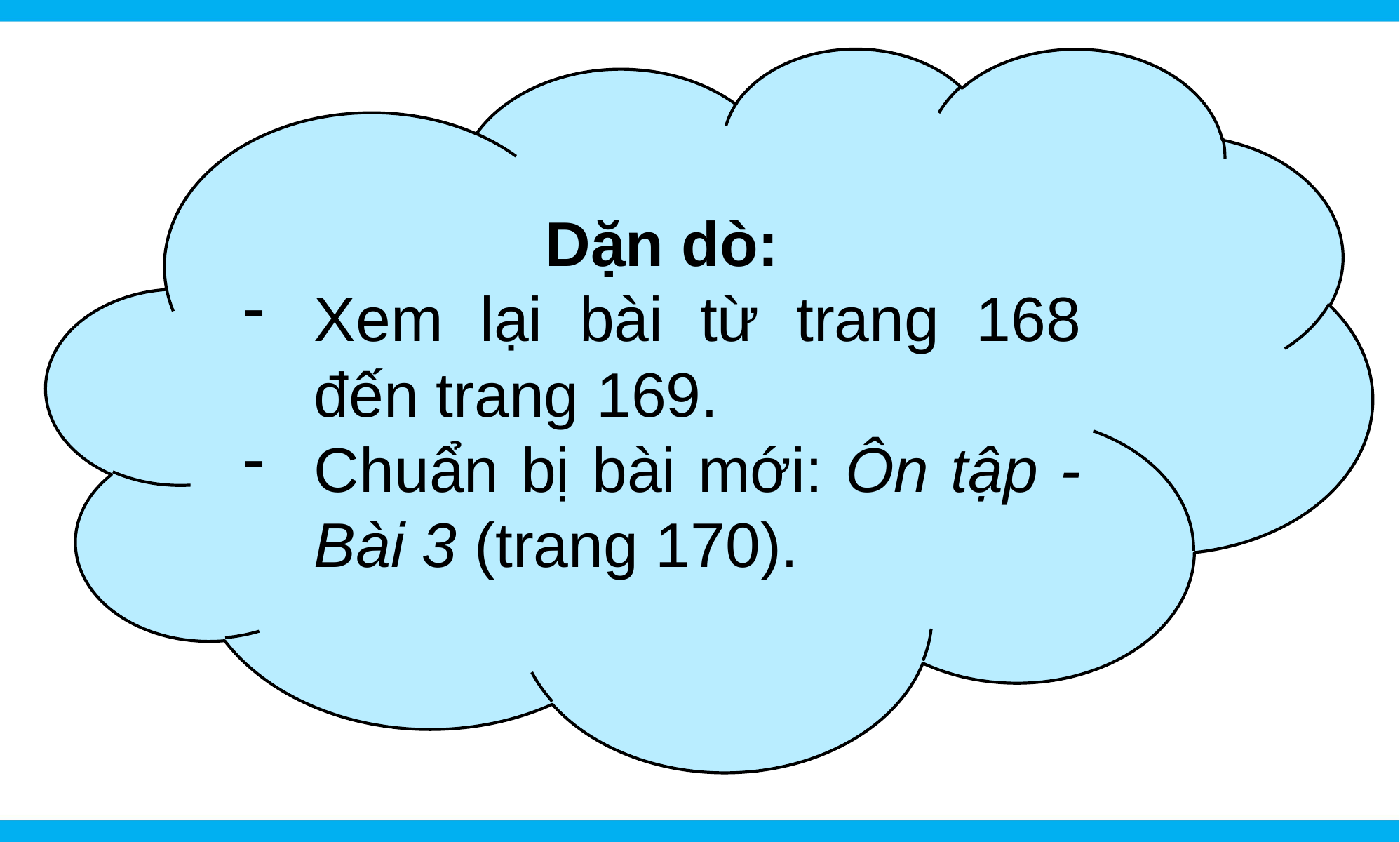

Dặn dò:
Xem lại bài từ trang 168 đến trang 169.
Chuẩn bị bài mới: Ôn tập - Bài 3 (trang 170).